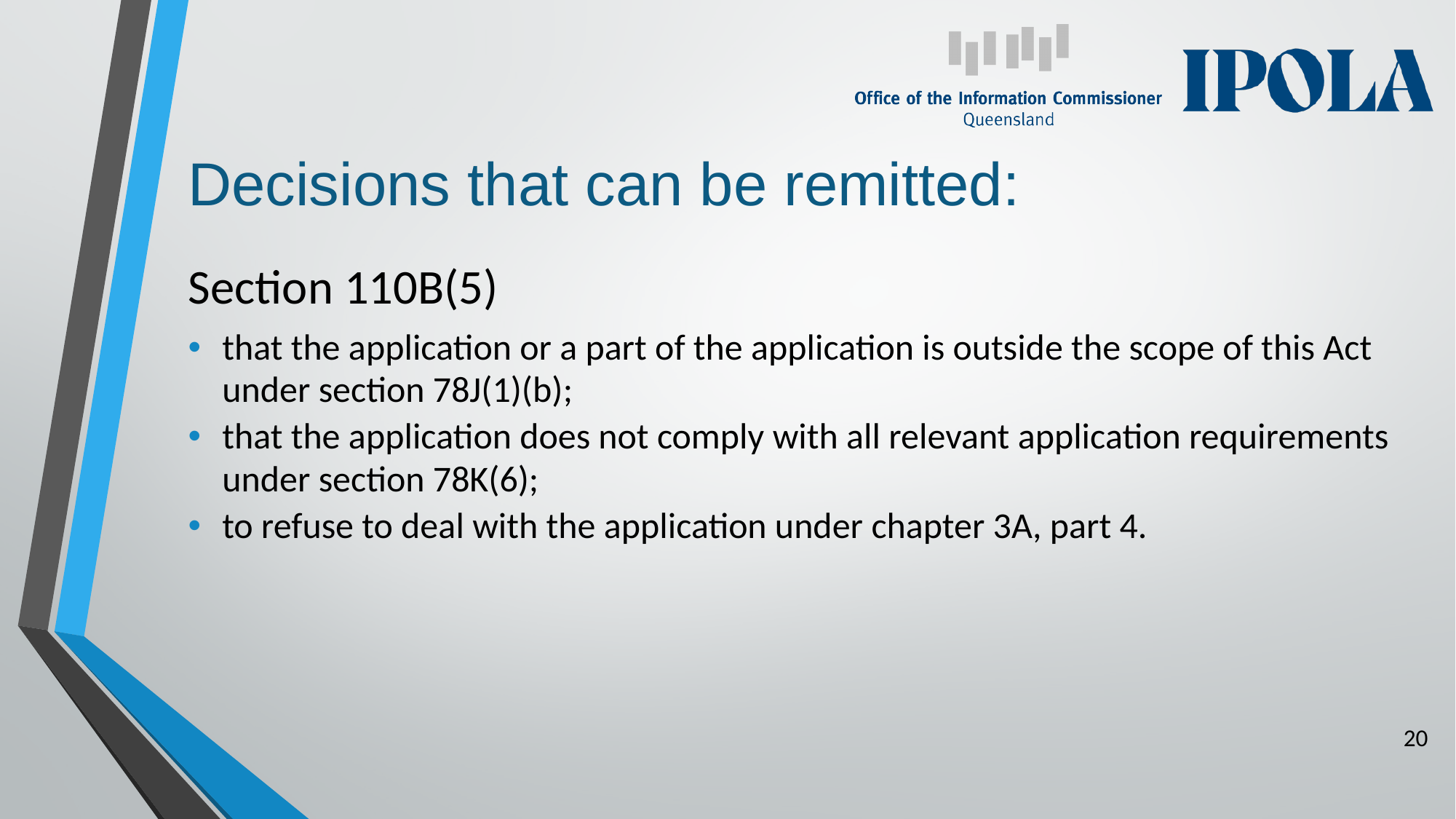

# Decisions that can be remitted:
Section 110B(5)
that the application or a part of the application is outside the scope of this Act under section 78J(1)(b);
that the application does not comply with all relevant application requirements under section 78K(6);
to refuse to deal with the application under chapter 3A, part 4.
20